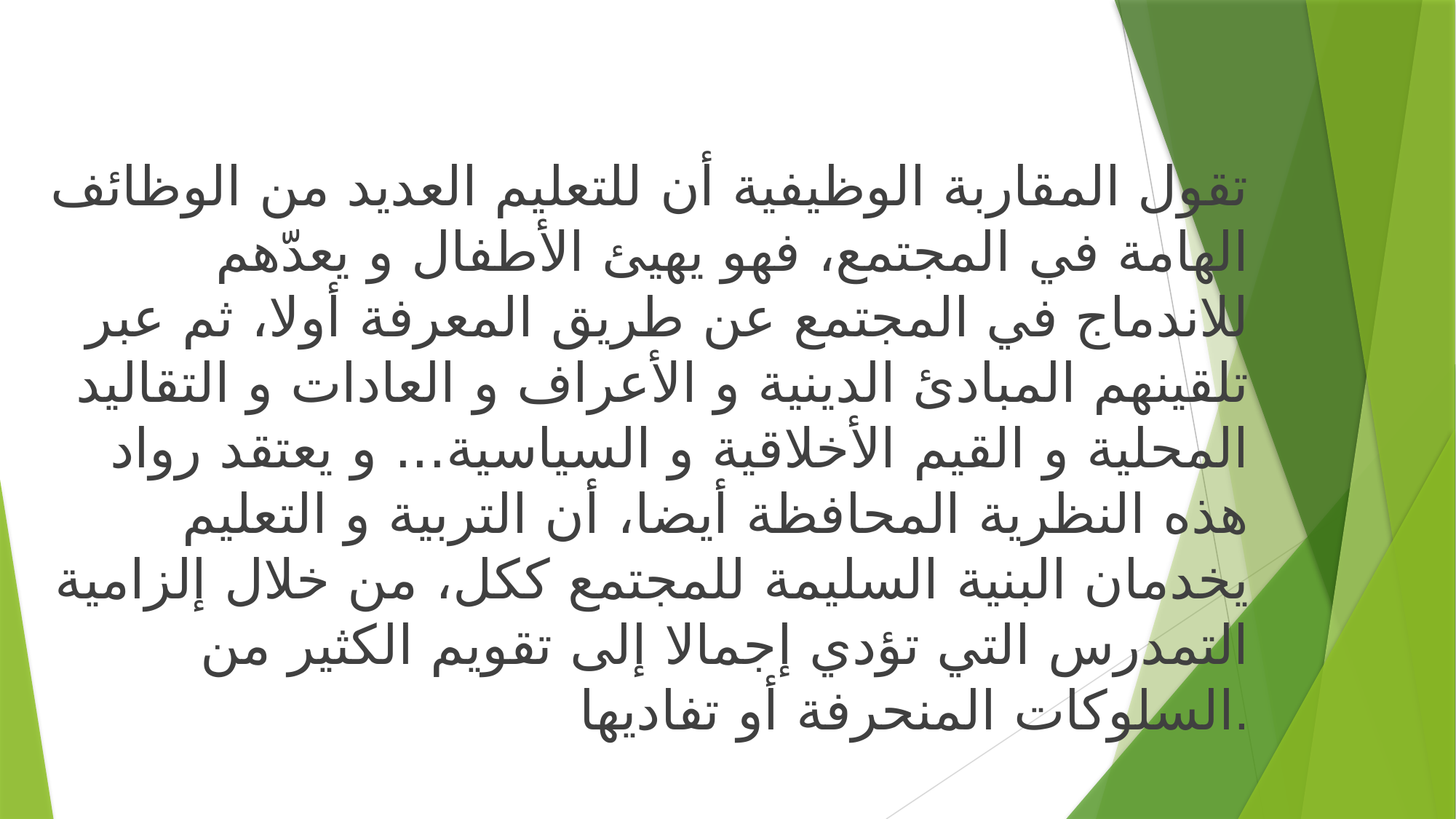

تقول المقاربة الوظيفية أن للتعليم العديد من الوظائف الهامة في المجتمع، فهو يهيئ الأطفال و يعدّهم للاندماج في المجتمع عن طريق المعرفة أولا، ثم عبر تلقينهم المبادئ الدينية و الأعراف و العادات و التقاليد المحلية و القيم الأخلاقية و السياسية... و يعتقد رواد هذه النظرية المحافظة أيضا، أن التربية و التعليم يخدمان البنية السليمة للمجتمع ككل، من خلال إلزامية التمدرس التي تؤدي إجمالا إلى تقويم الكثير من السلوكات المنحرفة أو تفاديها.